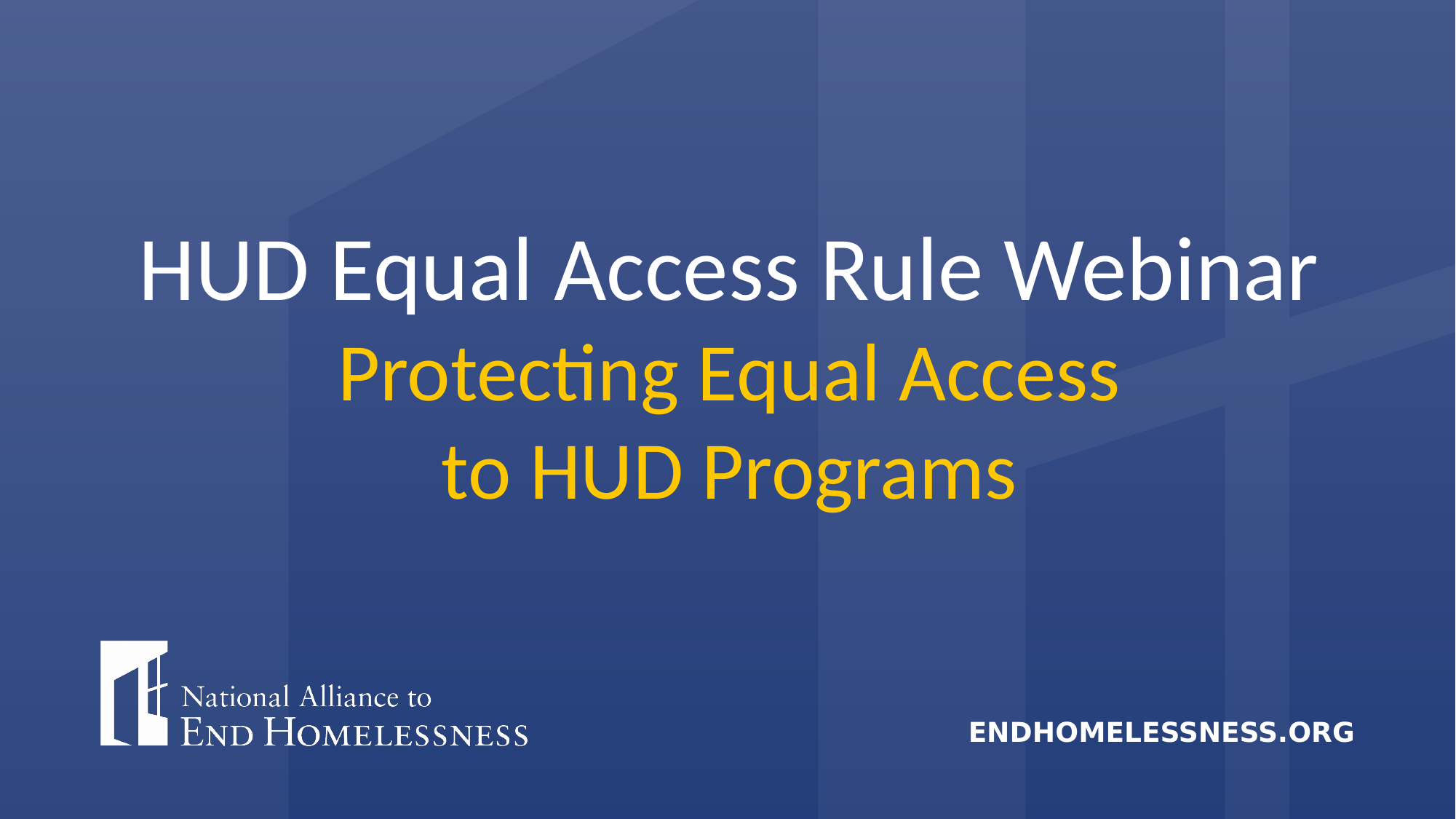

HUD Equal Access Rule Webinar
Protecting Equal Access
to HUD Programs